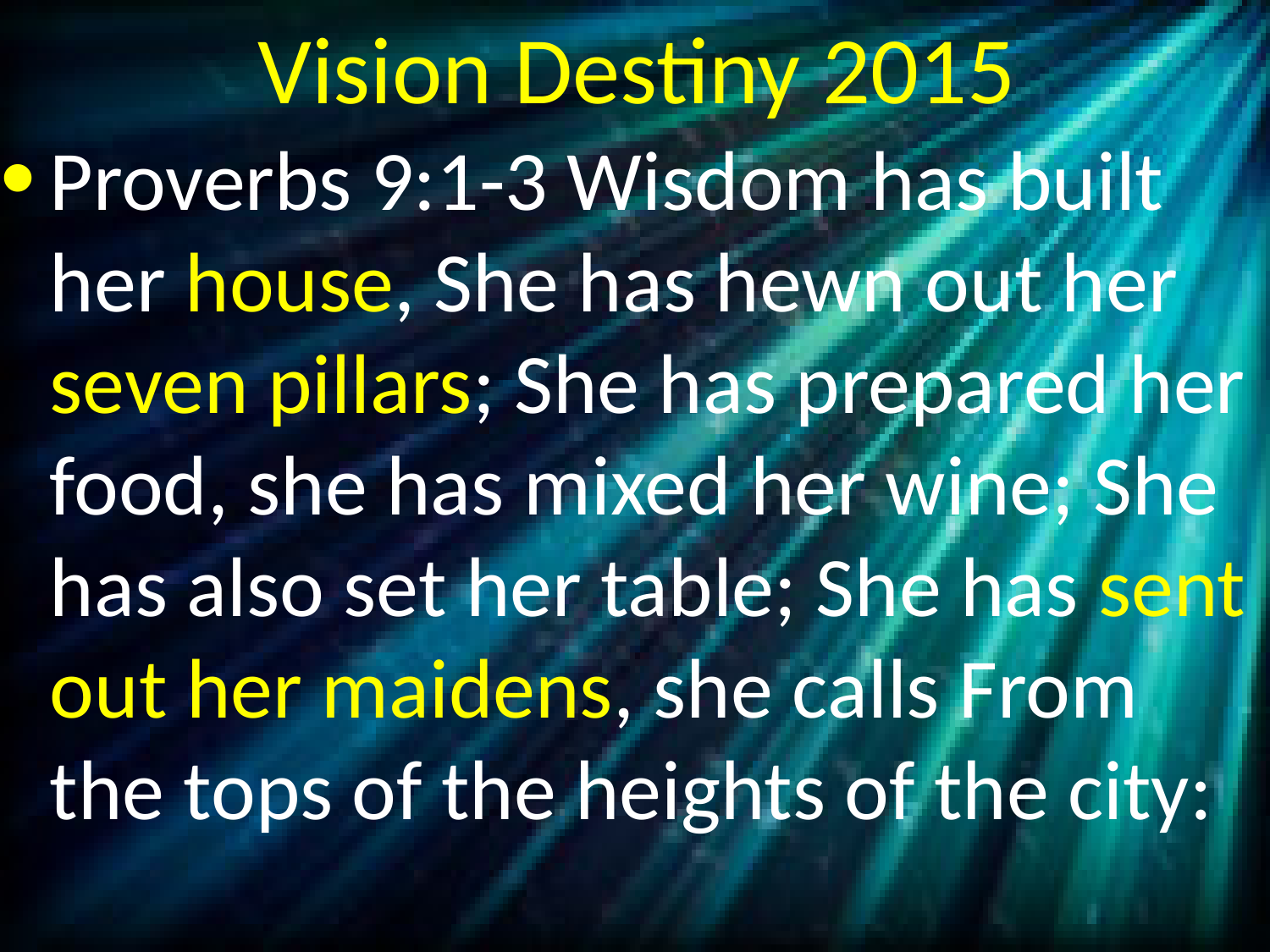

# Vision Destiny 2015
Proverbs 9:1-3 Wisdom has built her house, She has hewn out her seven pillars; She has prepared her food, she has mixed her wine; She has also set her table; She has sent out her maidens, she calls From the tops of the heights of the city: